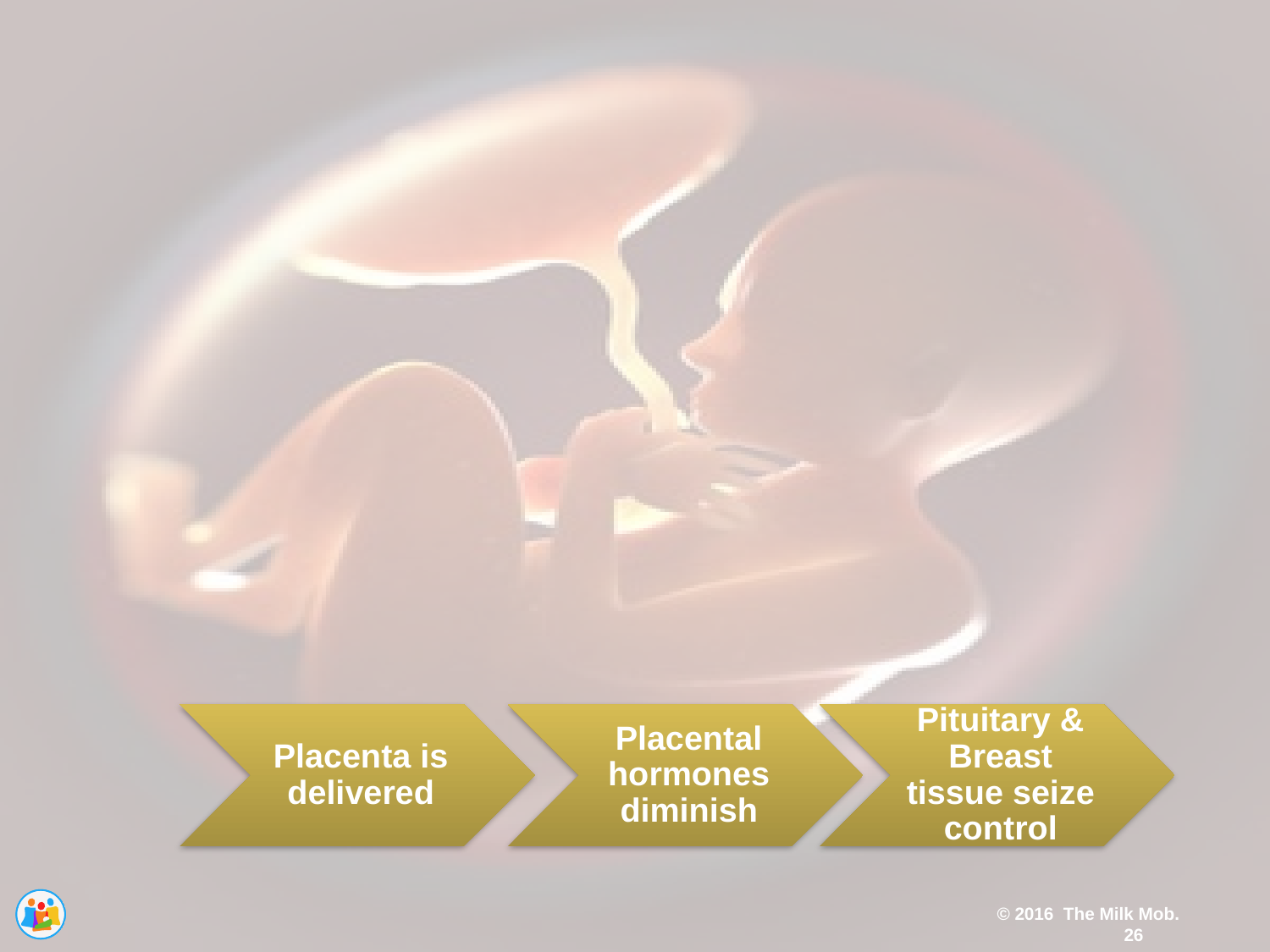

Placenta is delivered
Placental hormones diminish
Pituitary & Breast tissue seize control